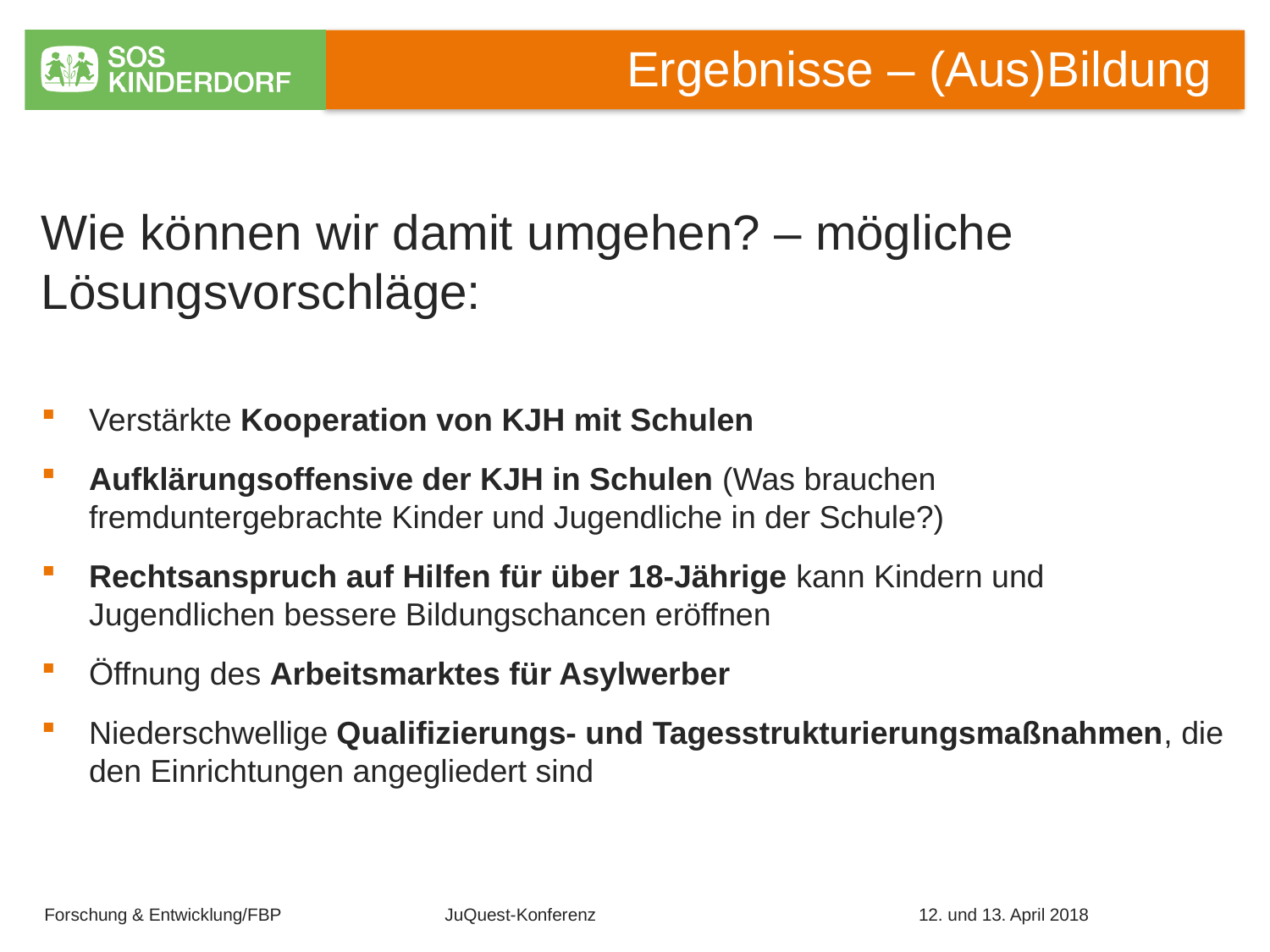

# Ergebnisse – (Aus)Bildung
Wie können wir damit umgehen? – mögliche Lösungsvorschläge:

Verstärkte Kooperation von KJH mit Schulen
Aufklärungsoffensive der KJH in Schulen (Was brauchen fremduntergebrachte Kinder und Jugendliche in der Schule?)
Rechtsanspruch auf Hilfen für über 18-Jährige kann Kindern und Jugendlichen bessere Bildungschancen eröffnen
Öffnung des Arbeitsmarktes für Asylwerber
Niederschwellige Qualifizierungs- und Tagesstrukturierungsmaßnahmen, die den Einrichtungen angegliedert sind